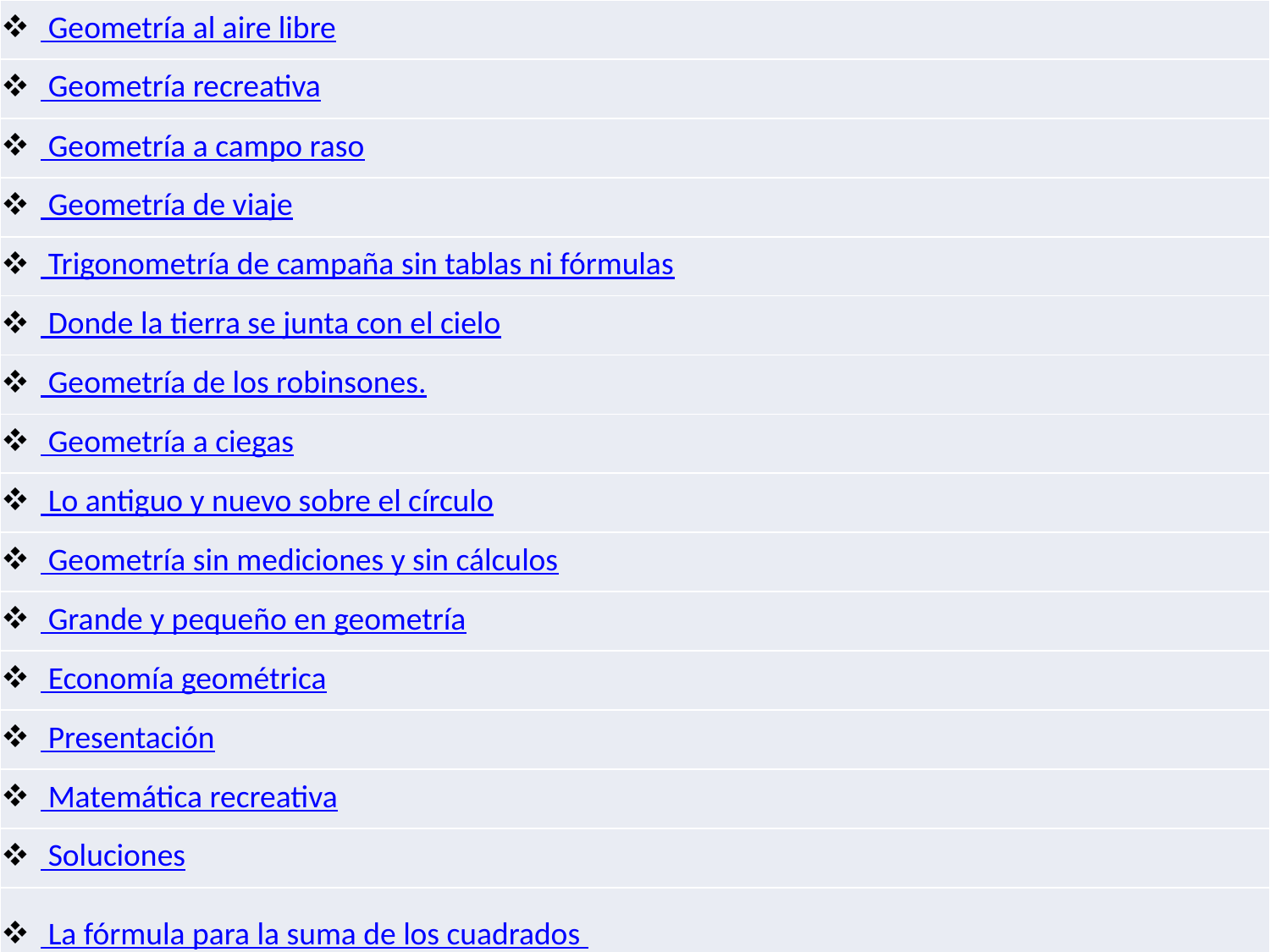

| Geometría al aire libre |
| --- |
| Geometría recreativa |
| Geometría a campo raso |
| Geometría de viaje |
| Trigonometría de campaña sin tablas ni fórmulas |
| Donde la tierra se junta con el cielo |
| Geometría de los robinsones. |
| Geometría a ciegas |
| Lo antiguo y nuevo sobre el círculo |
| Geometría sin mediciones y sin cálculos |
| Grande y pequeño en geometría |
| Economía geométrica |
| Presentación |
| Matemática recreativa |
| Soluciones |
| La fórmula para la suma de los cuadrados |
#